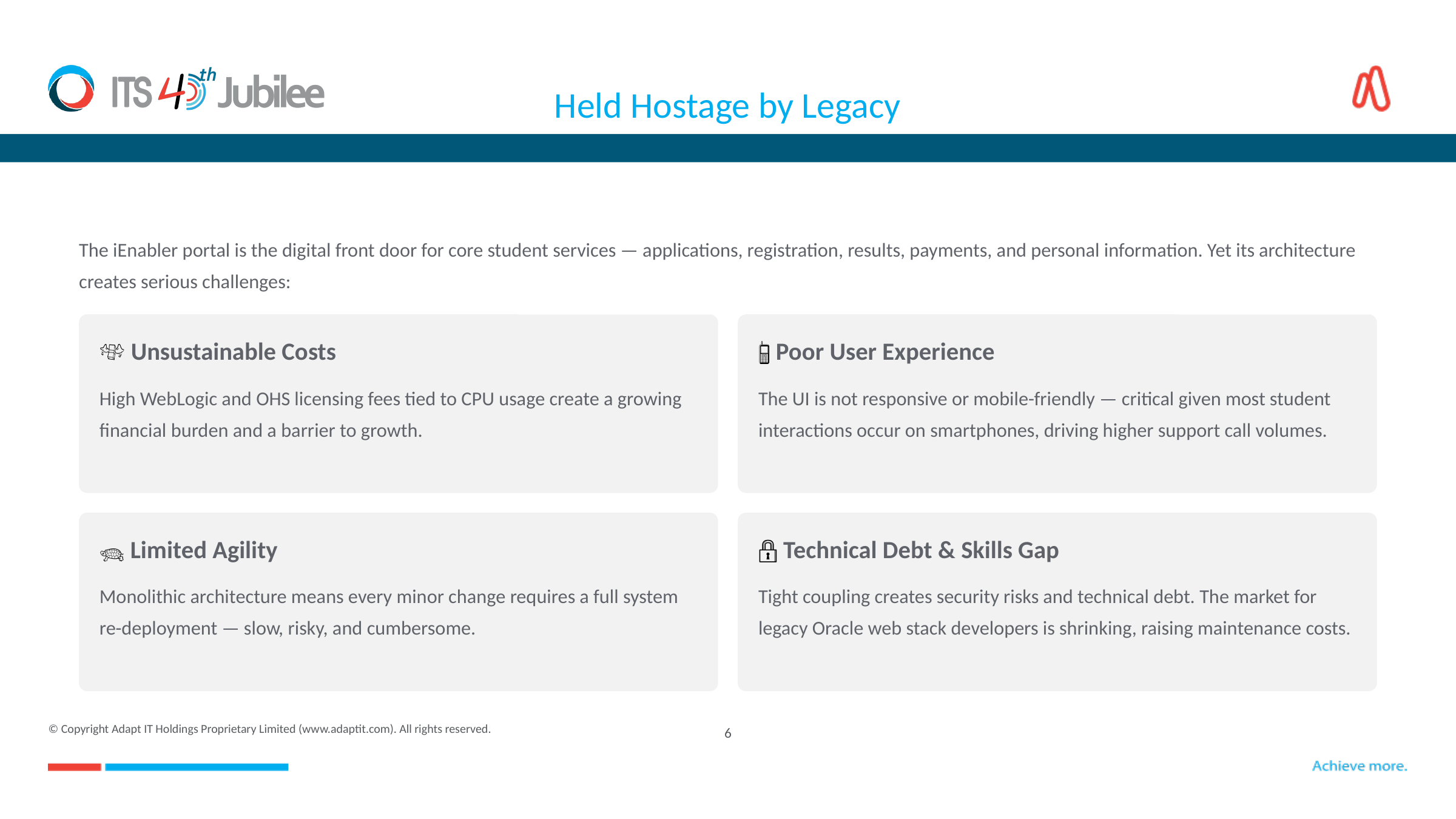

# Held Hostage by Legacy

The iEnabler portal is the digital front door for core student services — applications, registration, results, payments, and personal information. Yet its architecture creates serious challenges:

💸 Unsustainable Costs
📱 Poor User Experience
High WebLogic and OHS licensing fees tied to CPU usage create a growing financial burden and a barrier to growth.
The UI is not responsive or mobile-friendly — critical given most student interactions occur on smartphones, driving higher support call volumes.

🐢 Limited Agility
🔒 Technical Debt & Skills Gap
Monolithic architecture means every minor change requires a full system re-deployment — slow, risky, and cumbersome.
Tight coupling creates security risks and technical debt. The market for legacy Oracle web stack developers is shrinking, raising maintenance costs.